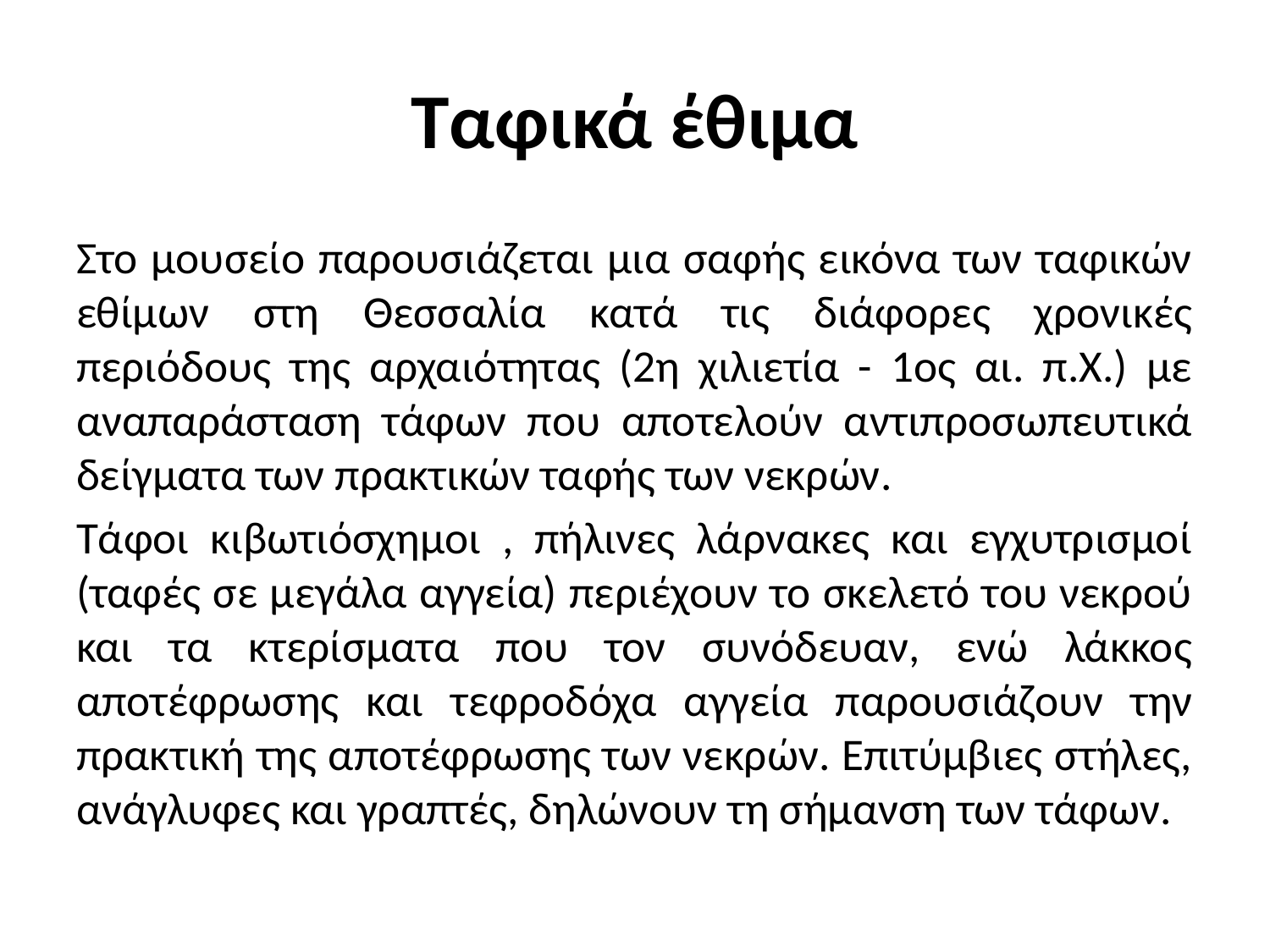

# Ταφικά έθιμα
Στο μουσείο παρουσιάζεται μια σαφής εικόνα των ταφικών εθίμων στη Θεσσαλία κατά τις διάφορες χρονικές περιόδους της αρχαιότητας (2η χιλιετία - 1ος αι. π.Χ.) με αναπαράσταση τάφων που αποτελούν αντιπροσωπευτικά δείγματα των πρακτικών ταφής των νεκρών.
Τάφοι κιβωτιόσχημοι , πήλινες λάρνακες και εγχυτρισμοί (ταφές σε μεγάλα αγγεία) περιέχουν το σκελετό του νεκρού και τα κτερίσματα που τον συνόδευαν, ενώ λάκκος αποτέφρωσης και τεφροδόχα αγγεία παρουσιάζουν την πρακτική της αποτέφρωσης των νεκρών. Επιτύμβιες στήλες, ανάγλυφες και γραπτές, δηλώνουν τη σήμανση των τάφων.